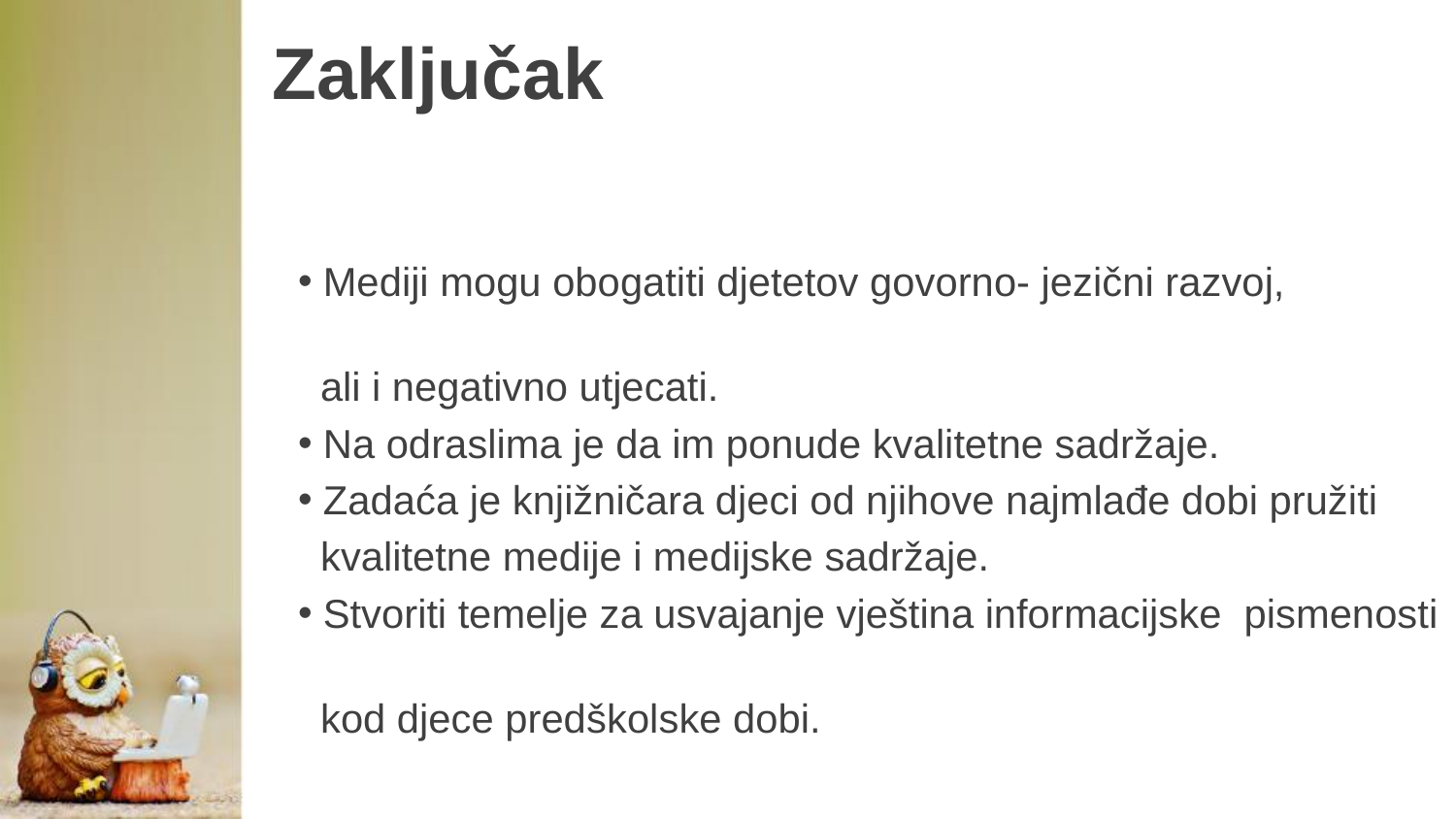

# Zaključak
 Mediji mogu obogatiti djetetov govorno- jezični razvoj,
  ali i negativno utjecati.
 Na odraslima je da im ponude kvalitetne sadržaje.
 Zadaća je knjižničara djeci od njihove najmlađe dobi pružiti
  kvalitetne medije i medijske sadržaje.
 Stvoriti temelje za usvajanje vještina informacijske  pismenosti
  kod djece predškolske dobi.